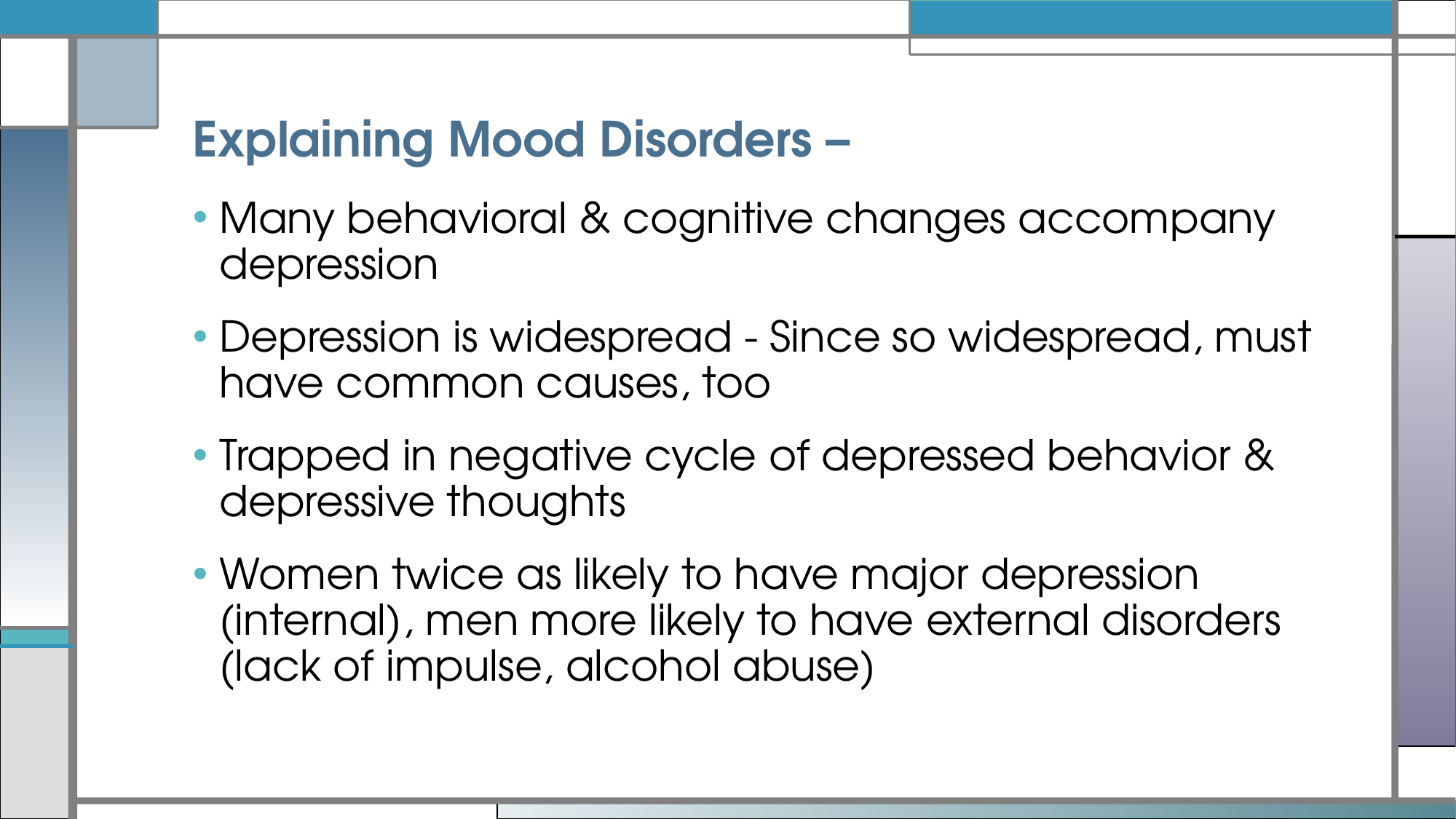

# Explaining Mood Disorders –
Many behavioral & cognitive changes accompany depression
Depression is widespread - Since so widespread, must have common causes, too
Trapped in negative cycle of depressed behavior & depressive thoughts
Women twice as likely to have major depression (internal), men more likely to have external disorders (lack of impulse, alcohol abuse)